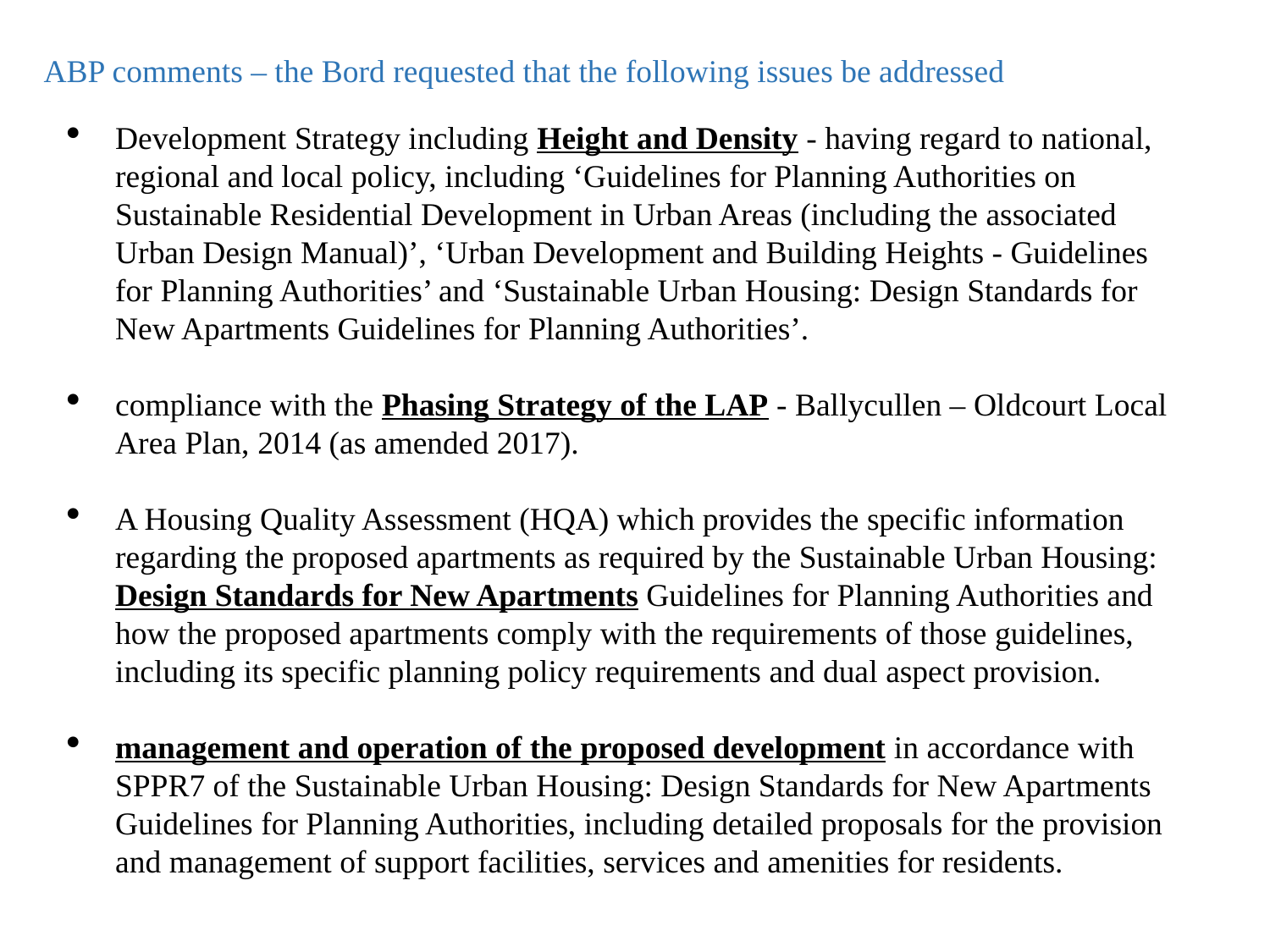

ABP comments – the Bord requested that the following issues be addressed

Development Strategy including Height and Density - having regard to national, regional and local policy, including ‘Guidelines for Planning Authorities on Sustainable Residential Development in Urban Areas (including the associated Urban Design Manual)’, ‘Urban Development and Building Heights - Guidelines for Planning Authorities’ and ‘Sustainable Urban Housing: Design Standards for New Apartments Guidelines for Planning Authorities’.

compliance with the Phasing Strategy of the LAP - Ballycullen – Oldcourt Local Area Plan, 2014 (as amended 2017).

A Housing Quality Assessment (HQA) which provides the specific information regarding the proposed apartments as required by the Sustainable Urban Housing: Design Standards for New Apartments Guidelines for Planning Authorities and  how the proposed apartments comply with the requirements of those guidelines, including its specific planning policy requirements and dual aspect provision.

management and operation of the proposed development in accordance with SPPR7 of the Sustainable Urban Housing: Design Standards for New Apartments Guidelines for Planning Authorities, including detailed proposals for the provision and management of support facilities, services and amenities for residents.